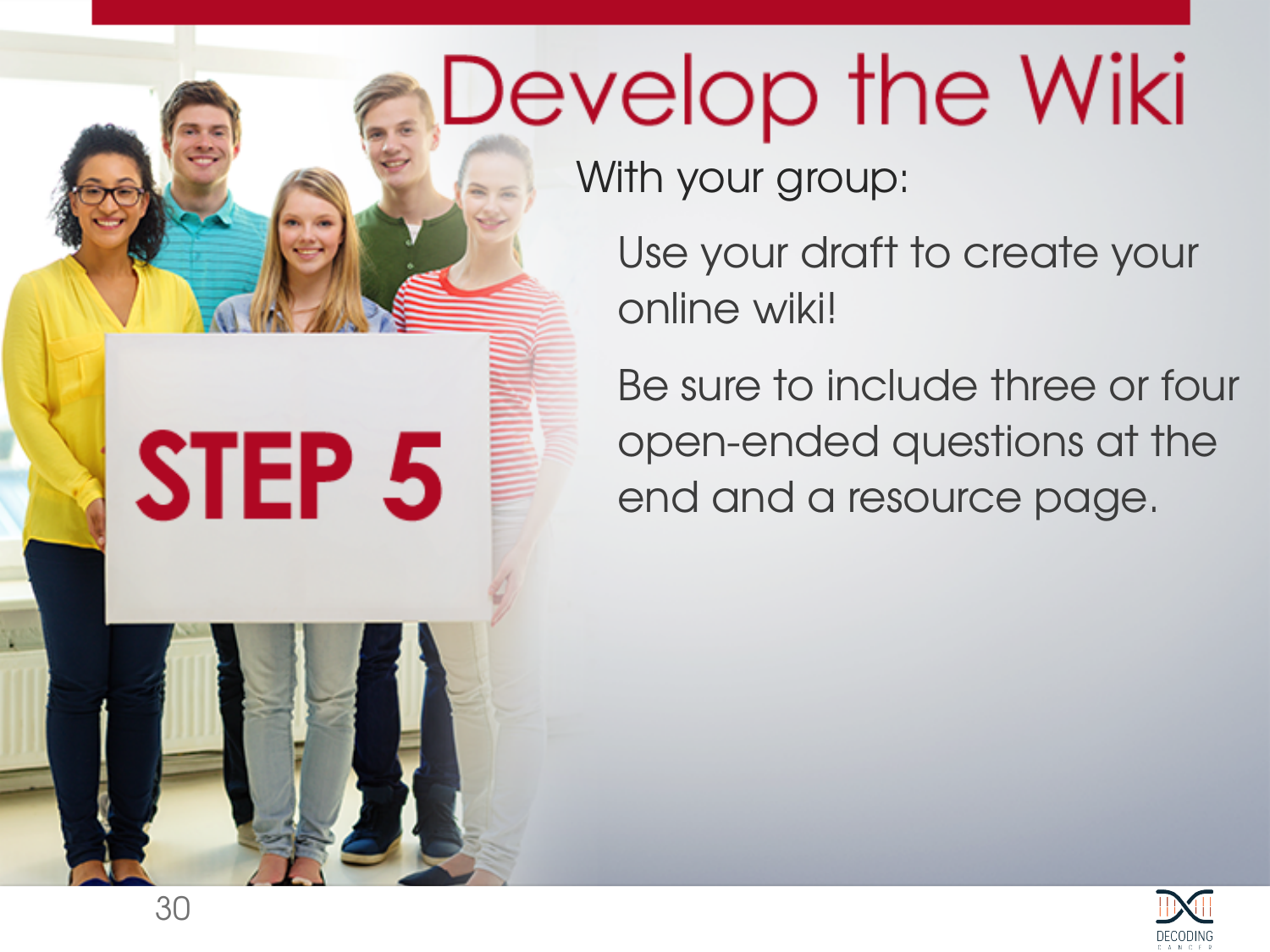

With your group:
Use your draft to create your online wiki!
Be sure to include three or four open-ended questions at the end and a resource page.
30